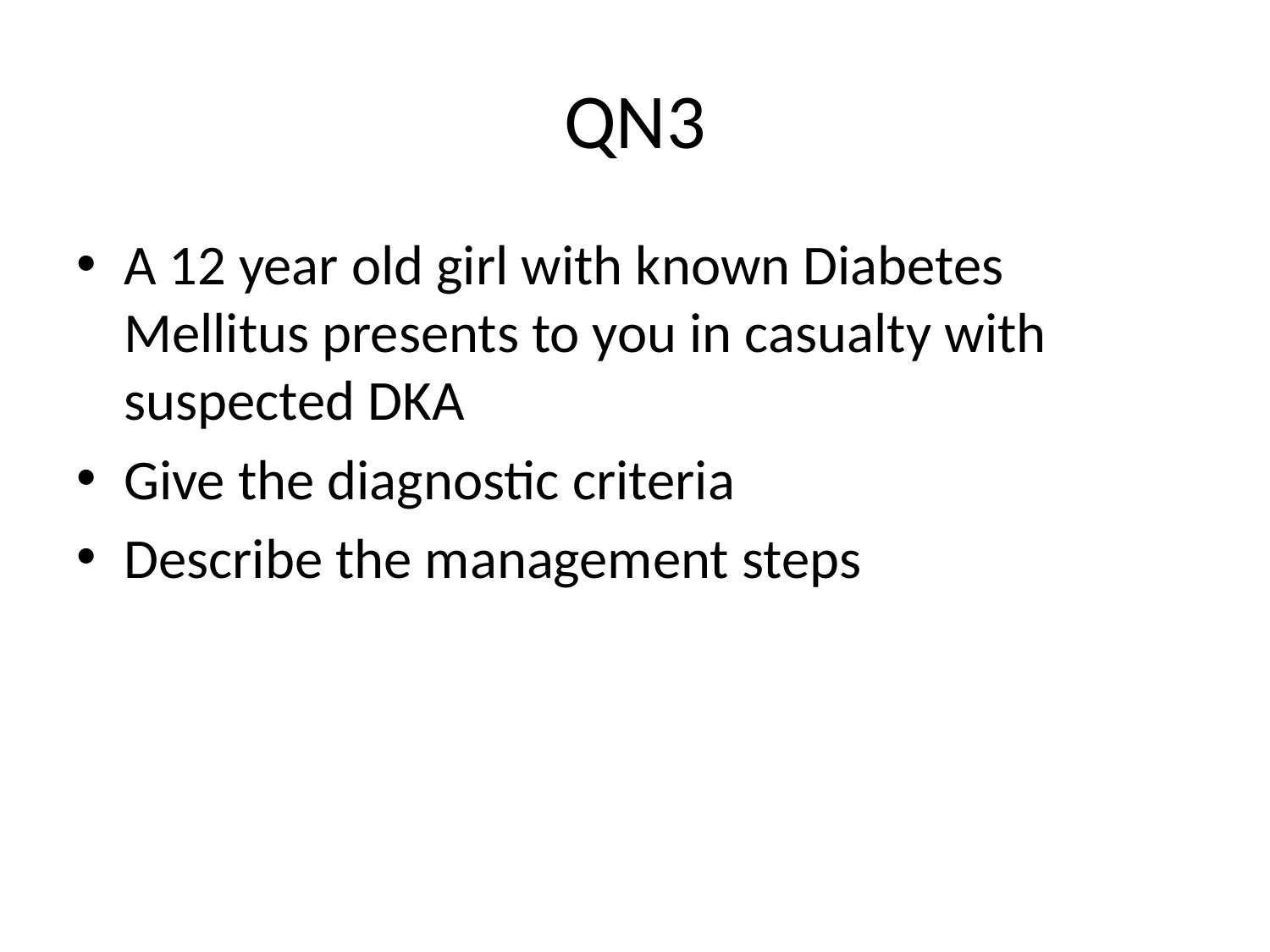

# QN3
A 12 year old girl with known Diabetes Mellitus presents to you in casualty with suspected DKA
Give the diagnostic criteria
Describe the management steps